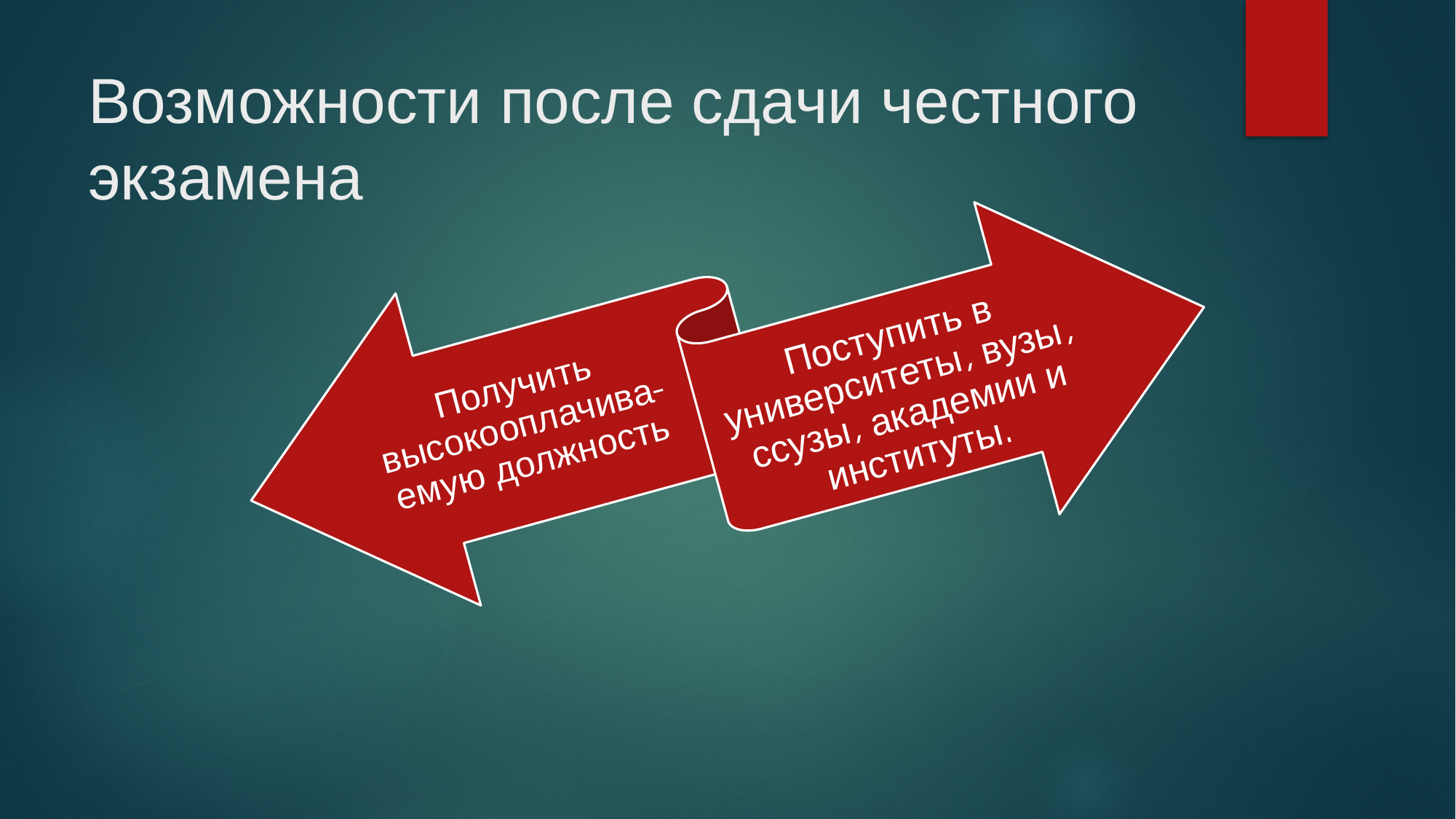

# Возможности после сдачи честного экзамена
Получить высокооплачива-емую должность
Поступить в университеты, вузы, ссузы, академии и институты.